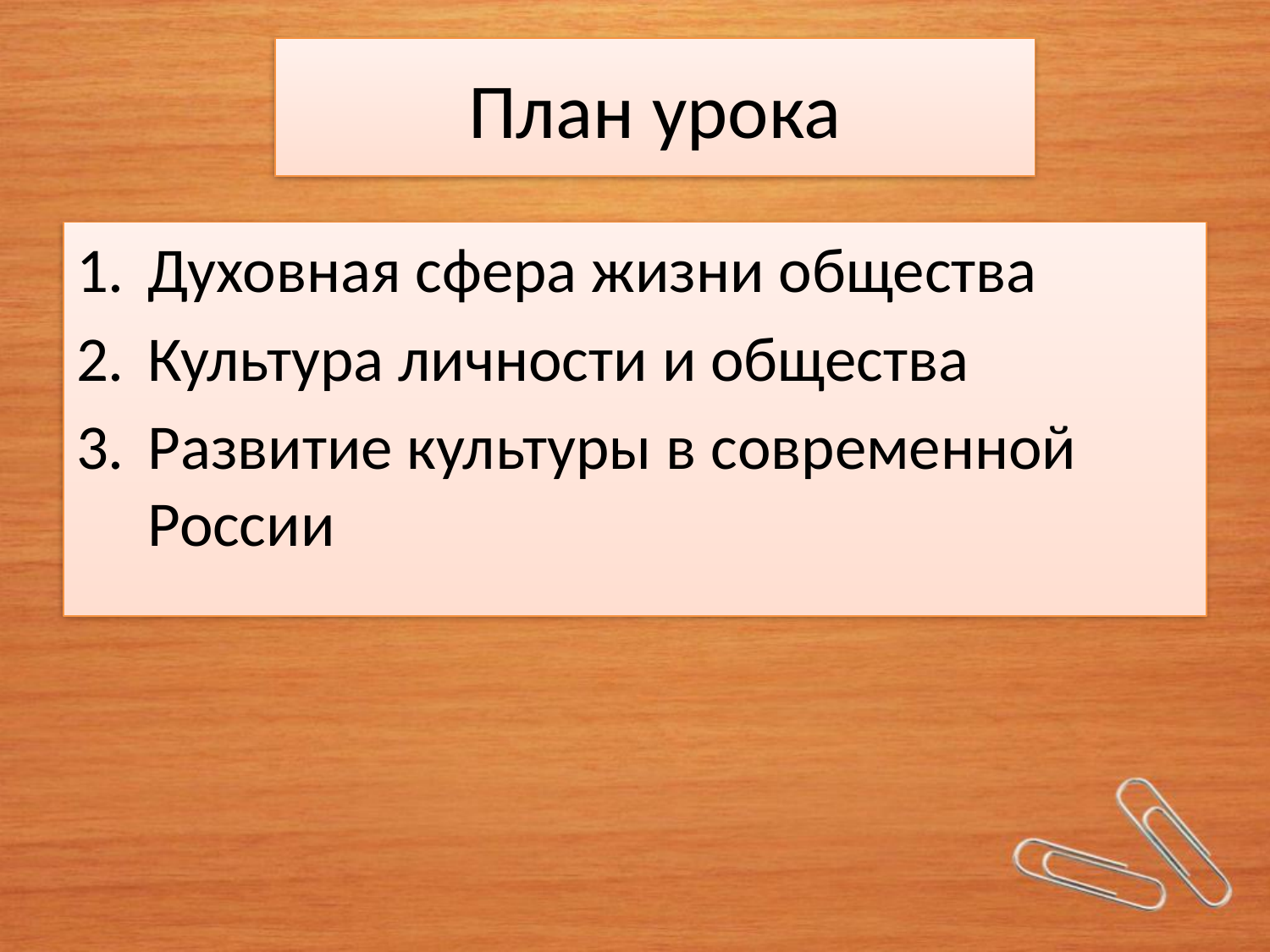

# План урока
Духовная сфера жизни общества
Культура личности и общества
Развитие культуры в современной России